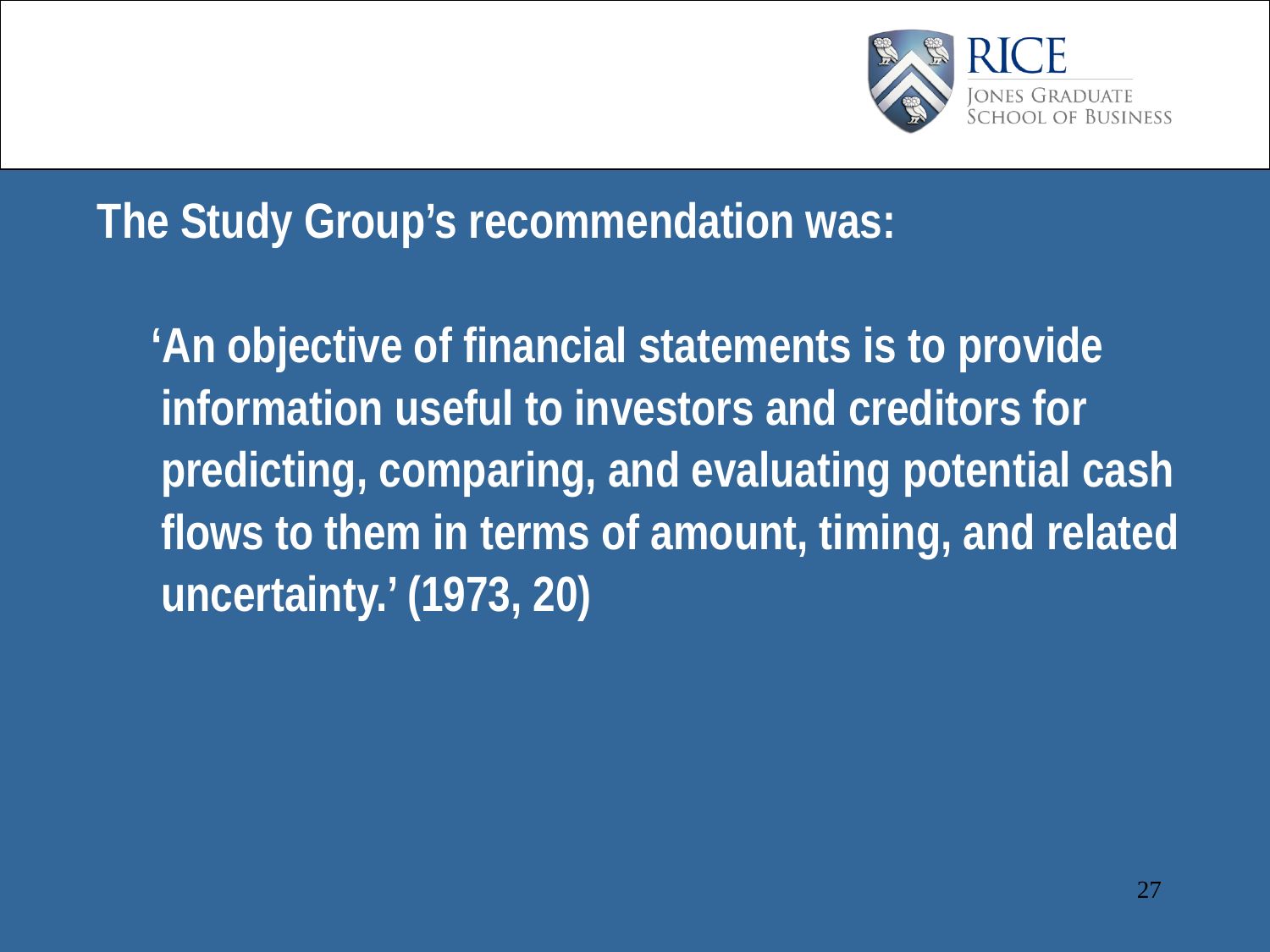

The Study Group’s recommendation was:

  ‘An objective of financial statements is to provide information useful to investors and creditors for predicting, comparing, and evaluating potential cash flows to them in terms of amount, timing, and related uncertainty.’ (1973, 20)

27